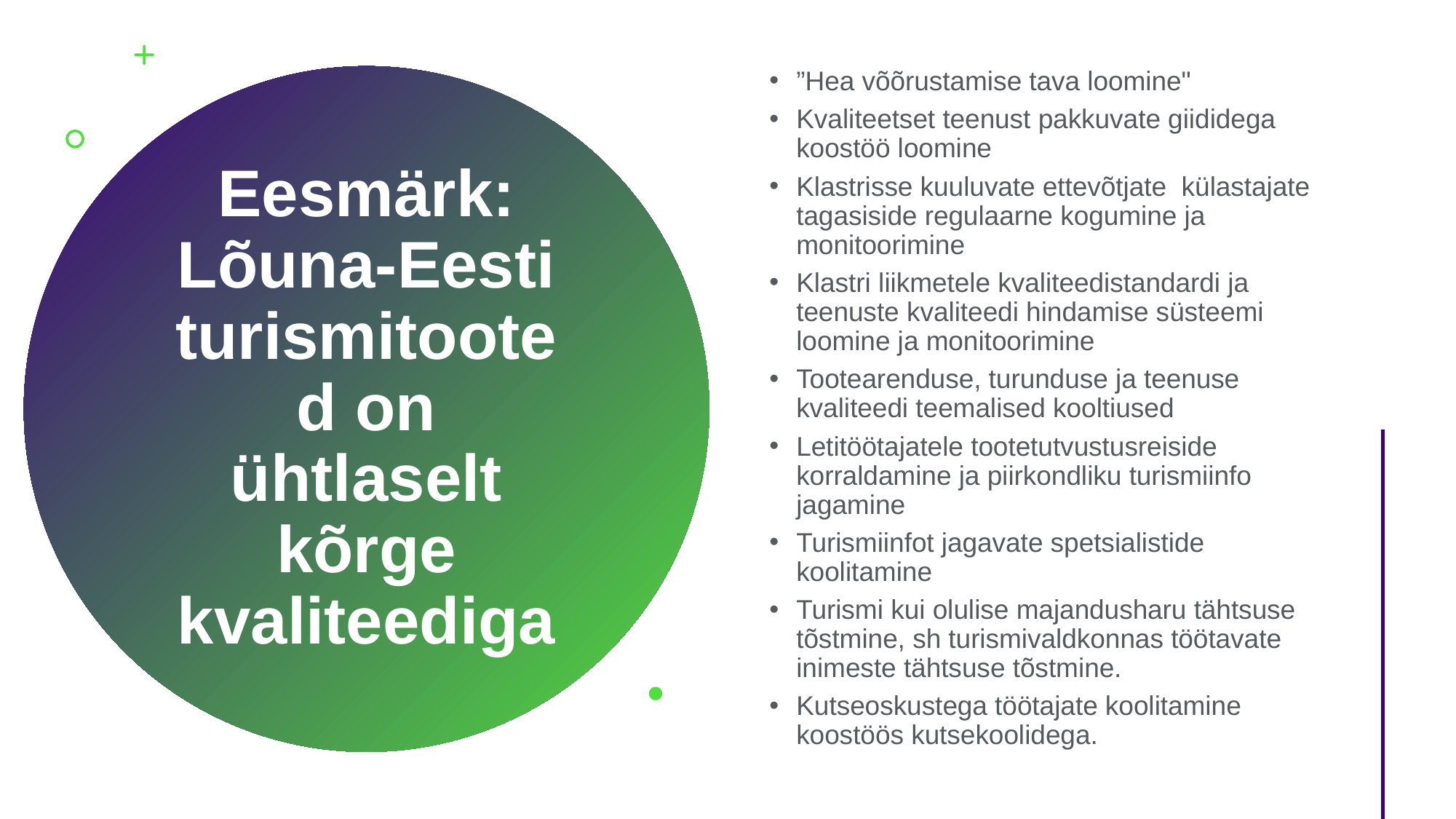

”Hea võõrustamise tava loomine"
Kvaliteetset teenust pakkuvate giididega  koostöö loomine
Klastrisse kuuluvate ettevõtjate  külastajate tagasiside regulaarne kogumine ja monitoorimine
Klastri liikmetele kvaliteedistandardi ja teenuste kvaliteedi hindamise süsteemi loomine ja monitoorimine
Tootearenduse, turunduse ja teenuse  kvaliteedi teemalised kooltiused
Letitöötajatele tootetutvustusreiside korraldamine ja piirkondliku turismiinfo jagamine
Turismiinfot jagavate spetsialistide koolitamine
Turismi kui olulise majandusharu tähtsuse tõstmine, sh turismivaldkonnas töötavate inimeste tähtsuse tõstmine.
Kutseoskustega töötajate koolitamine koostöös kutsekoolidega.

# Eesmärk: Lõuna-Eesti turismitooted on ühtlaselt kõrge kvaliteediga